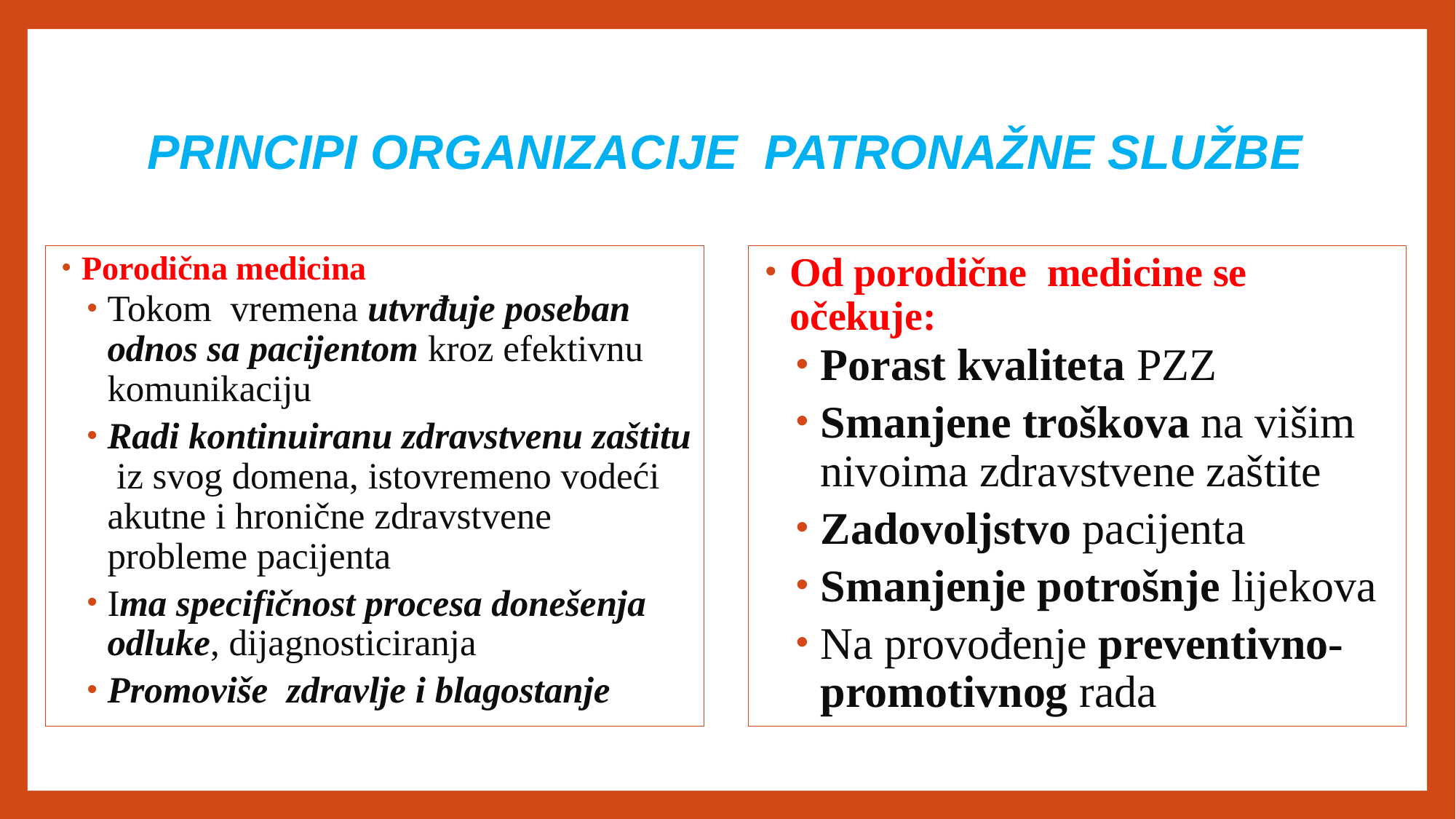

# PRINCIPI ORGANIZACIJE  PATRONAŽNE SLUŽBE
Porodična medicina
Tokom  vremena utvrđuje poseban odnos sa pacijentom kroz efektivnu komunikaciju
Radi kontinuiranu zdravstvenu zaštitu  iz svog domena, istovremeno vodeći  akutne i hronične zdravstvene probleme pacijenta
Ima specifičnost procesa donešenja odluke, dijagnosticiranja
Promoviše  zdravlje i blagostanje

Od porodične  medicine se očekuje:
Porast kvaliteta PZZ
Smanjene troškova na višim nivoima zdravstvene zaštite
Zadovoljstvo pacijenta
Smanjenje potrošnje lijekova
Na provođenje preventivno-promotivnog rada